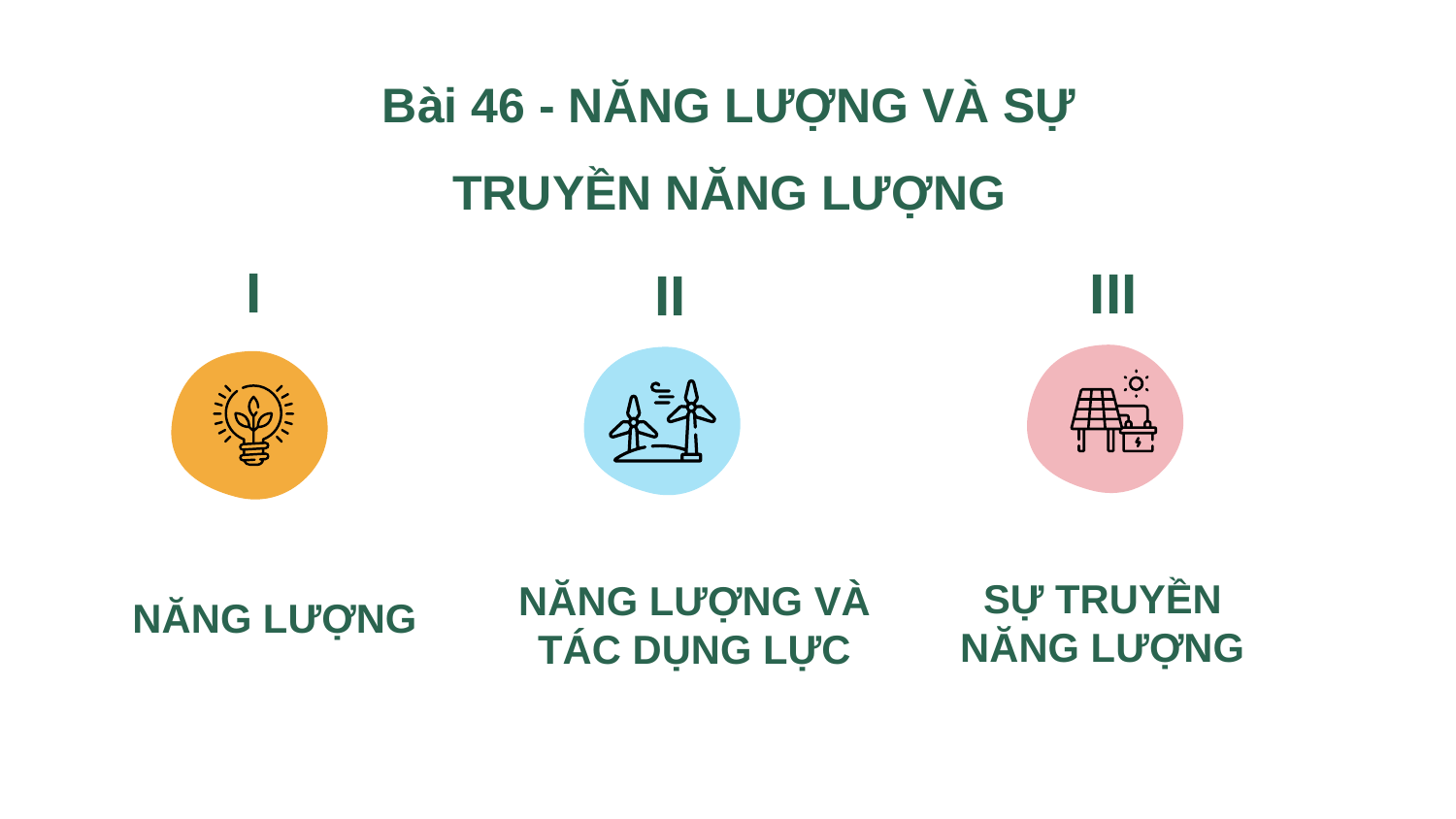

# Bài 46 - NĂNG LƯỢNG VÀ SỰ TRUYỀN NĂNG LƯỢNG
III
SỰ TRUYỀN NĂNG LƯỢNG
II
NĂNG LƯỢNG VÀ TÁC DỤNG LỰC
I
NĂNG LƯỢNG